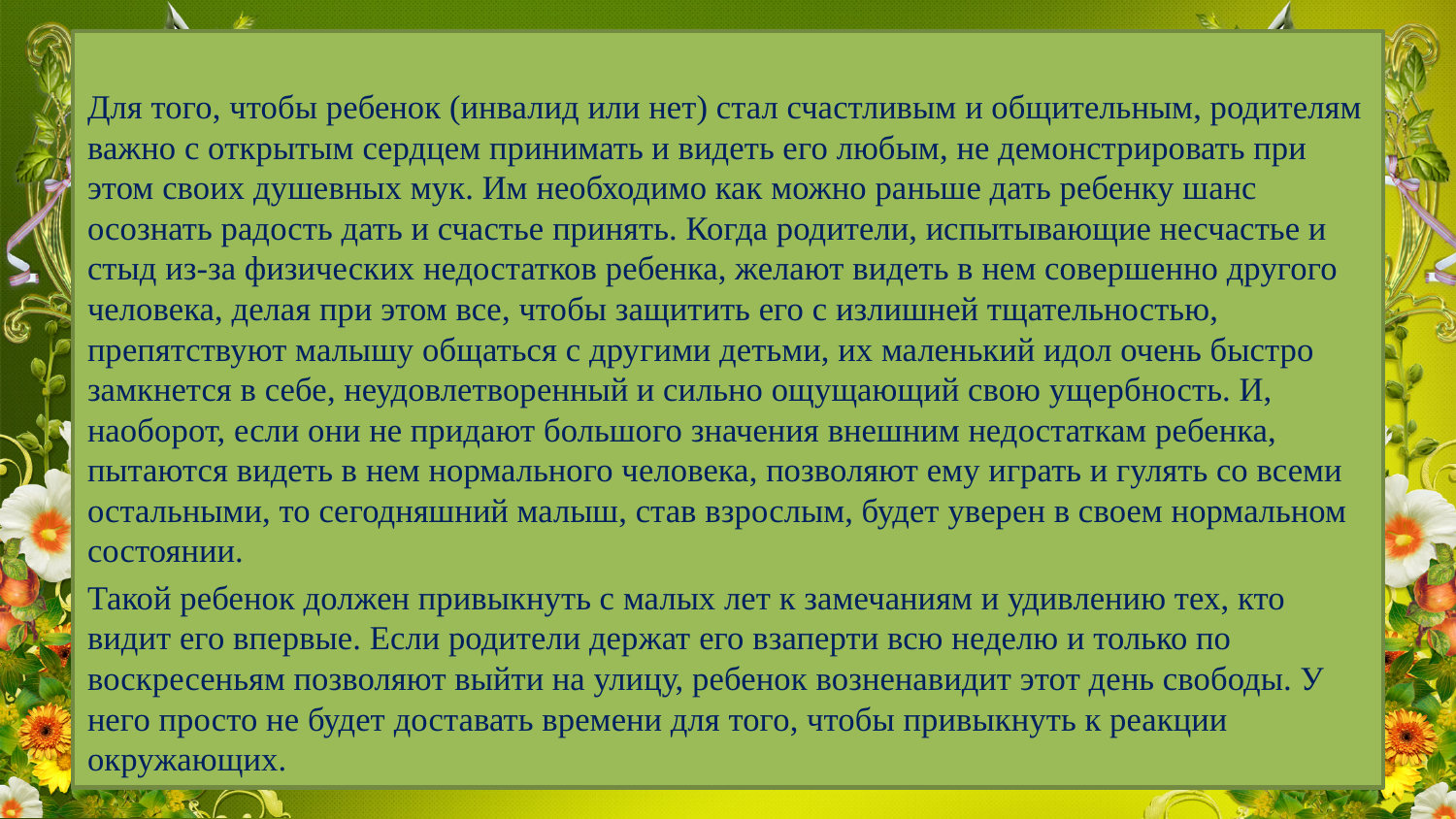

Для того, чтобы ребенок (инвалид или нет) стал счастливым и общительным, родителям важно с открытым сердцем принимать и видеть его любым, не демонстрировать при этом своих душевных мук. Им необходимо как можно раньше дать ребенку шанс осознать радость дать и счастье принять. Когда родители, испытывающие несчастье и стыд из-за физических недостатков ребенка, желают видеть в нем совершенно другого человека, делая при этом все, чтобы защитить его с излишней тщательностью, препятствуют малышу общаться с другими детьми, их маленький идол очень быстро замкнется в себе, неудовлетворенный и сильно ощущающий свою ущербность. И, наоборот, если они не придают большого значения внешним недостаткам ребенка, пытаются видеть в нем нормального человека, позволяют ему играть и гулять со всеми остальными, то сегодняшний малыш, став взрослым, будет уверен в своем нормальном состоянии.
Такой ребенок должен привыкнуть с малых лет к замечаниям и удивлению тех, кто видит его впервые. Если родители держат его взаперти всю неделю и только по воскресеньям позволяют выйти на улицу, ребенок возненавидит этот день свободы. У него просто не будет доставать времени для того, чтобы привыкнуть к реакции окружающих.